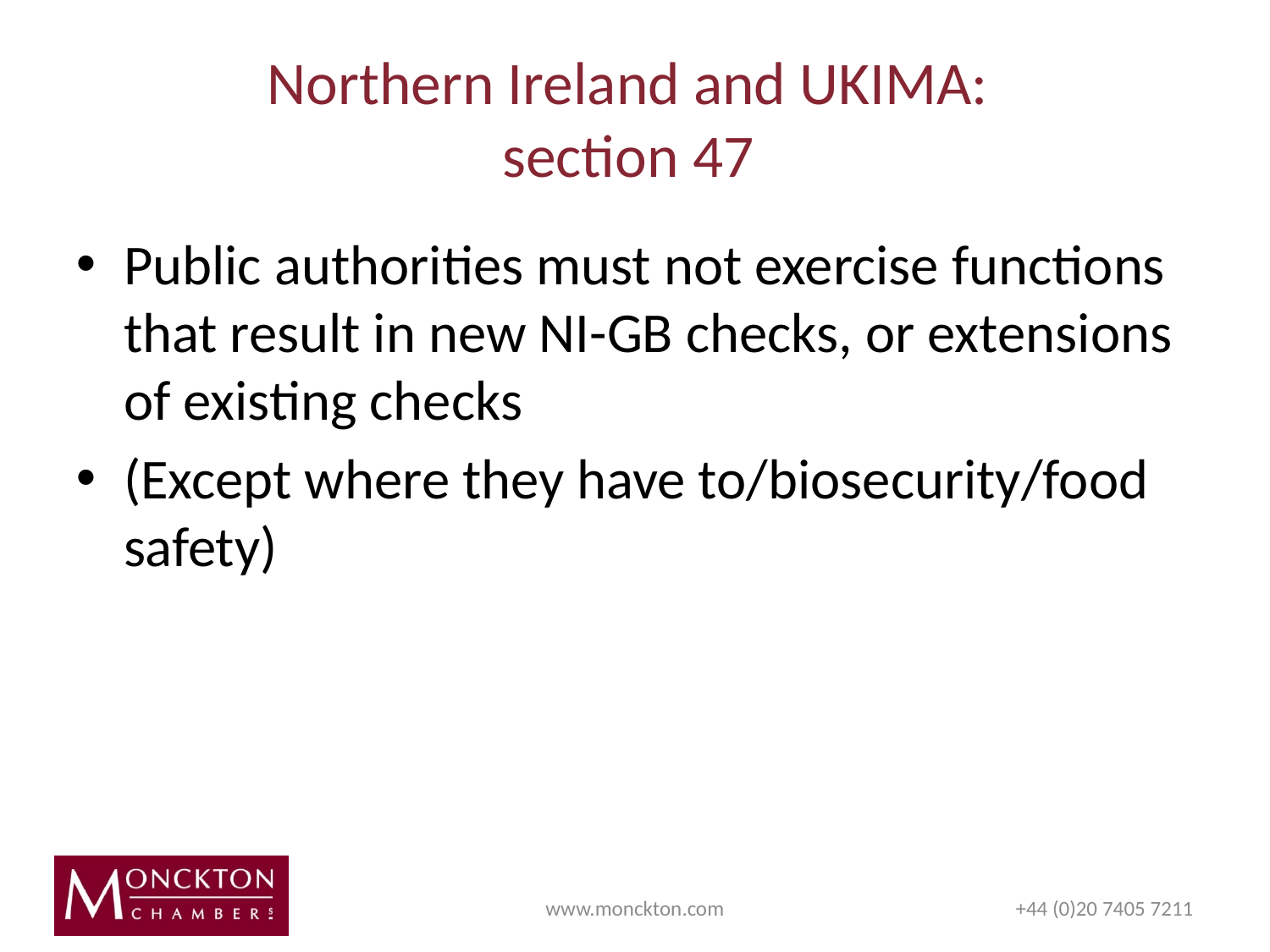

# Northern Ireland and UKIMA: section 47
Public authorities must not exercise functions that result in new NI-GB checks, or extensions of existing checks
(Except where they have to/biosecurity/food safety)
www.monckton.com
+44 (0)20 7405 7211